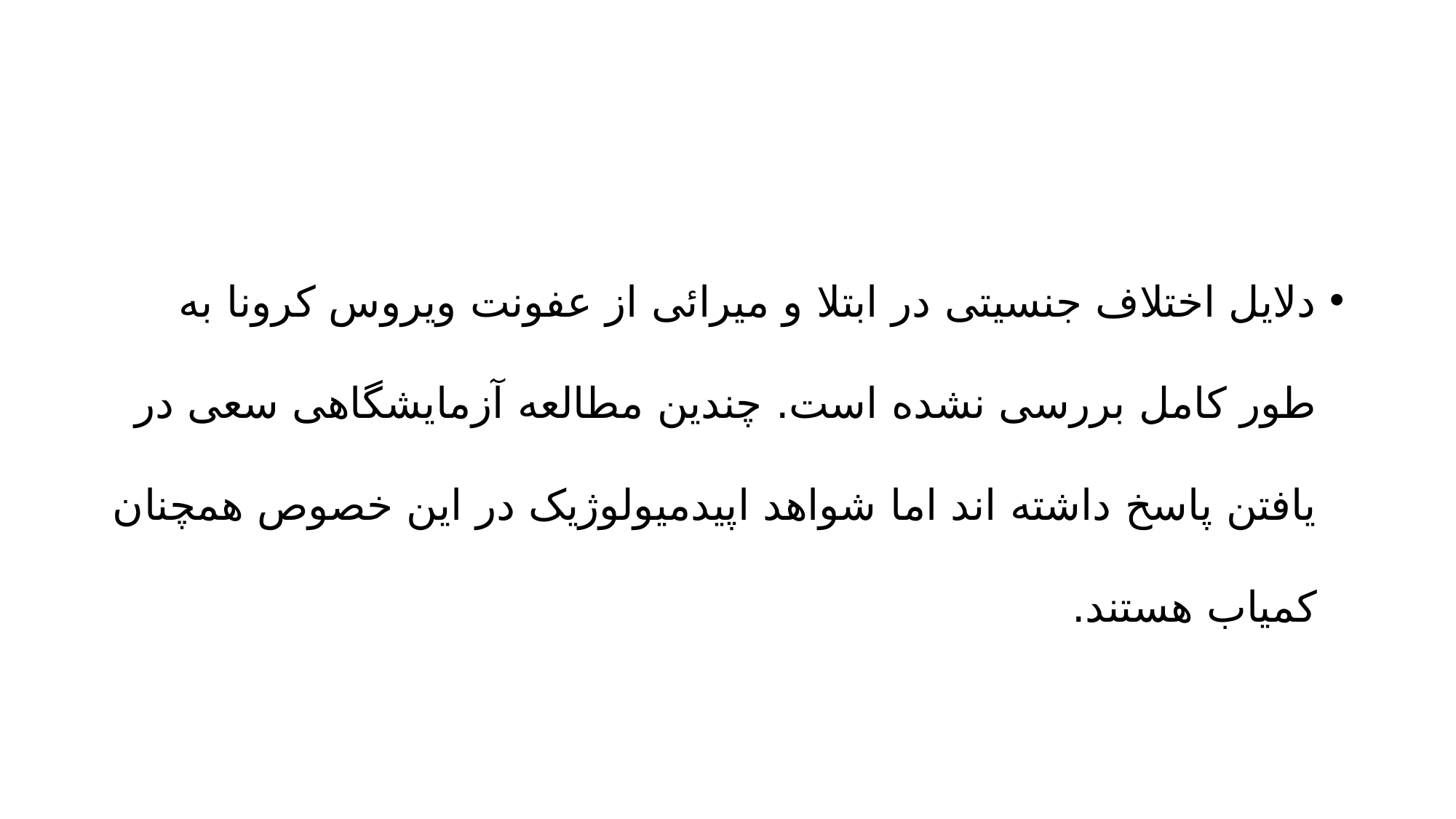

#
دلایل اختلاف جنسیتی در ابتلا و میرائی از عفونت ویروس کرونا به طور کامل بررسی نشده است. چندین مطالعه آزمایشگاهی سعی در یافتن پاسخ داشته اند اما شواهد اپیدمیولوژیک در این خصوص همچنان کمیاب هستند.